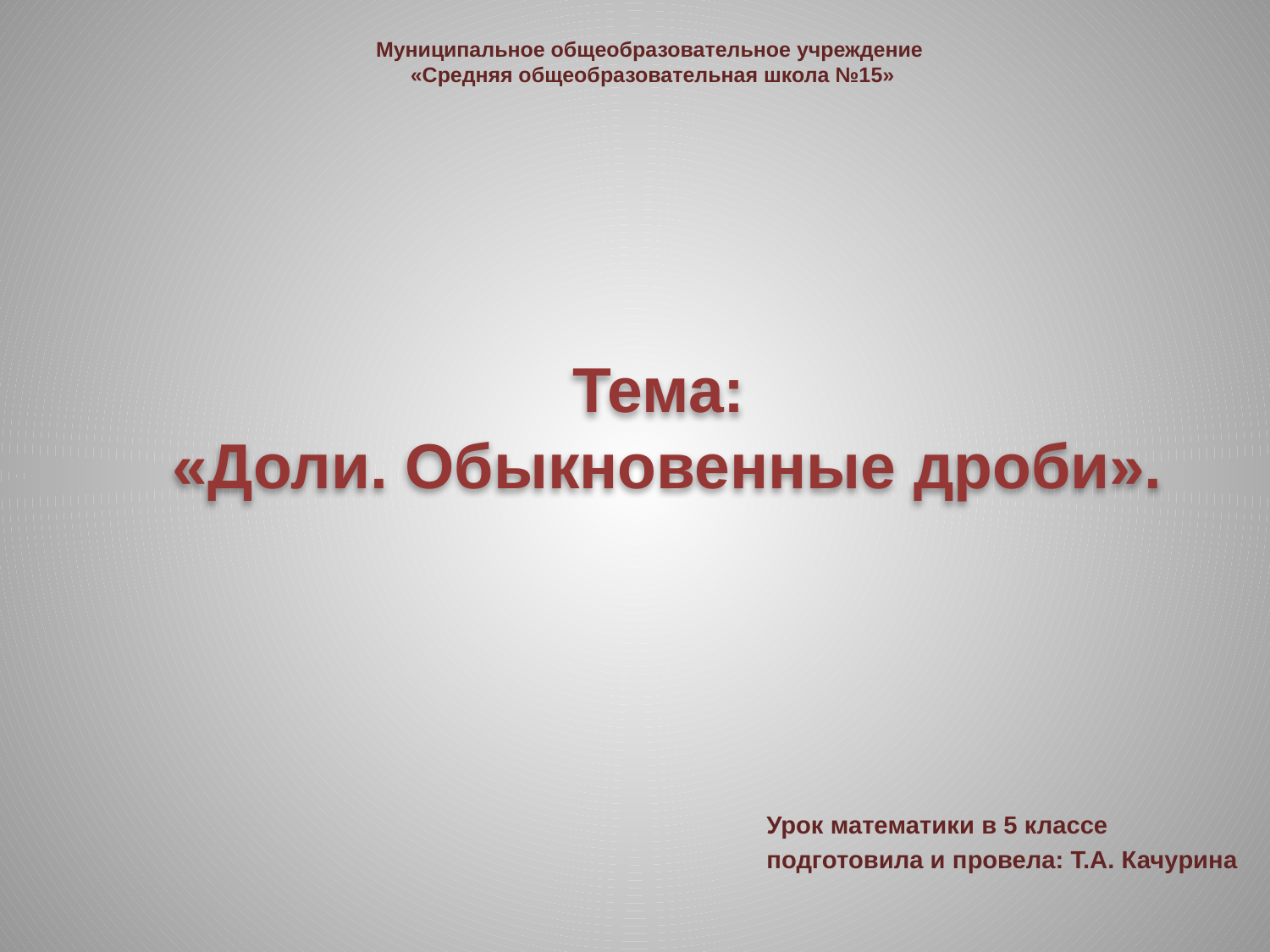

Муниципальное общеобразовательное учреждение
 «Средняя общеобразовательная школа №15»
# Тема: «Доли. Обыкновенные дроби».
                                            Урок математики в 5 классе
                                            подготовила и провела: Т.А. Качурина